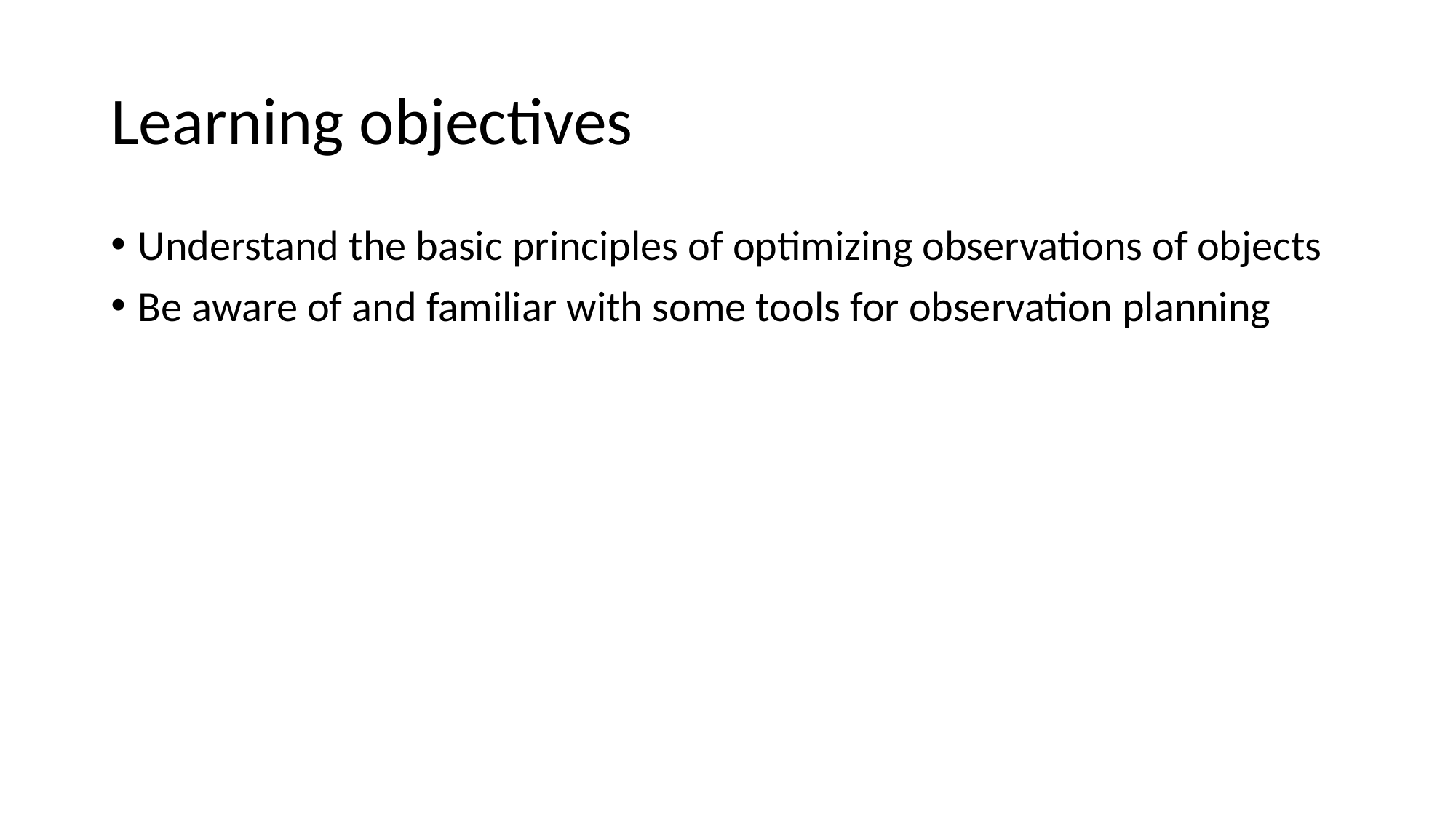

# Learning objectives
Understand the basic principles of optimizing observations of objects
Be aware of and familiar with some tools for observation planning